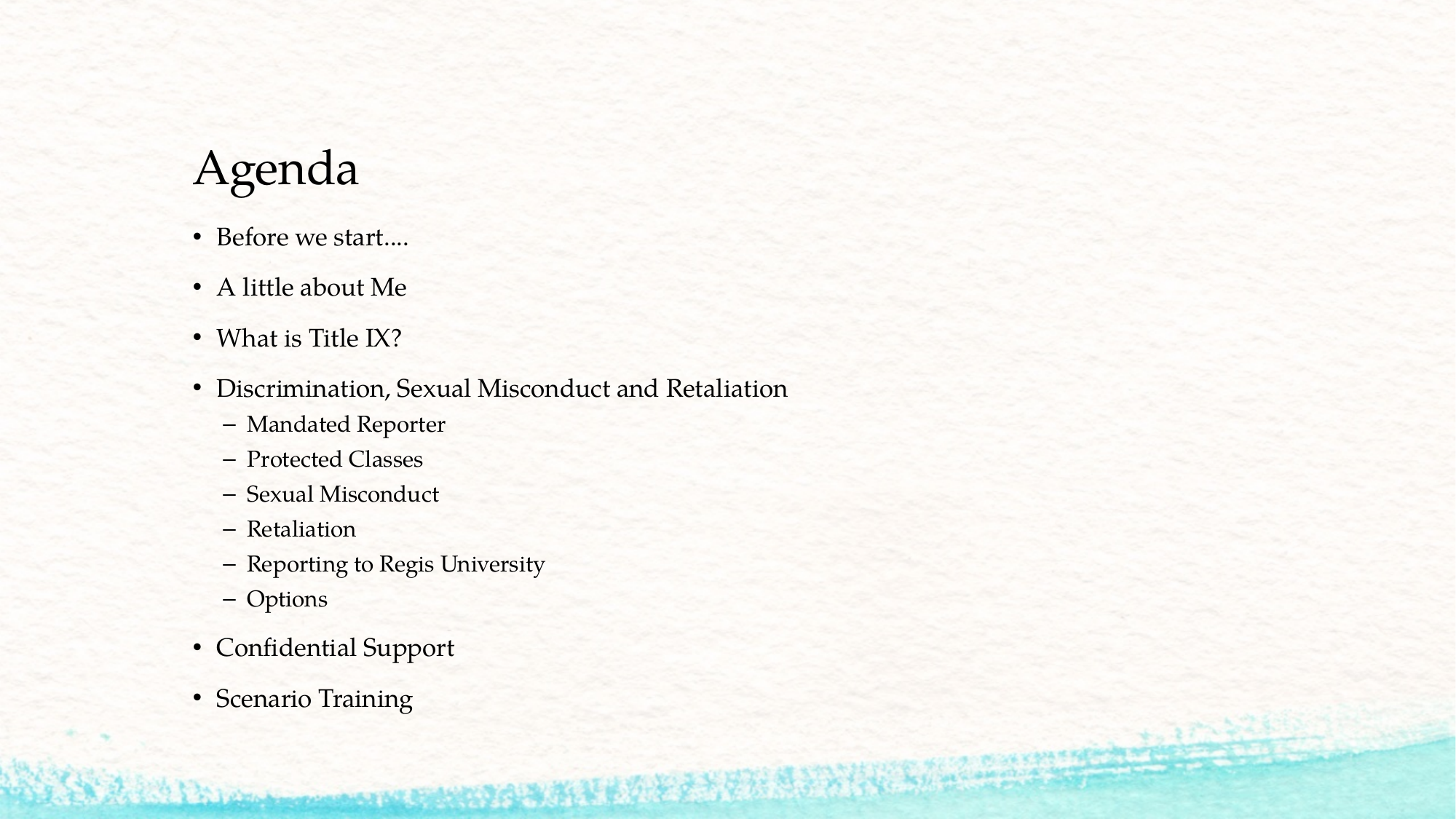

# Agenda
Before we start....
A little about Me
What is Title IX?
Discrimination, Sexual Misconduct and Retaliation
Mandated Reporter
Protected Classes
Sexual Misconduct
Retaliation
Reporting to Regis University
Options
Confidential Support
Scenario Training